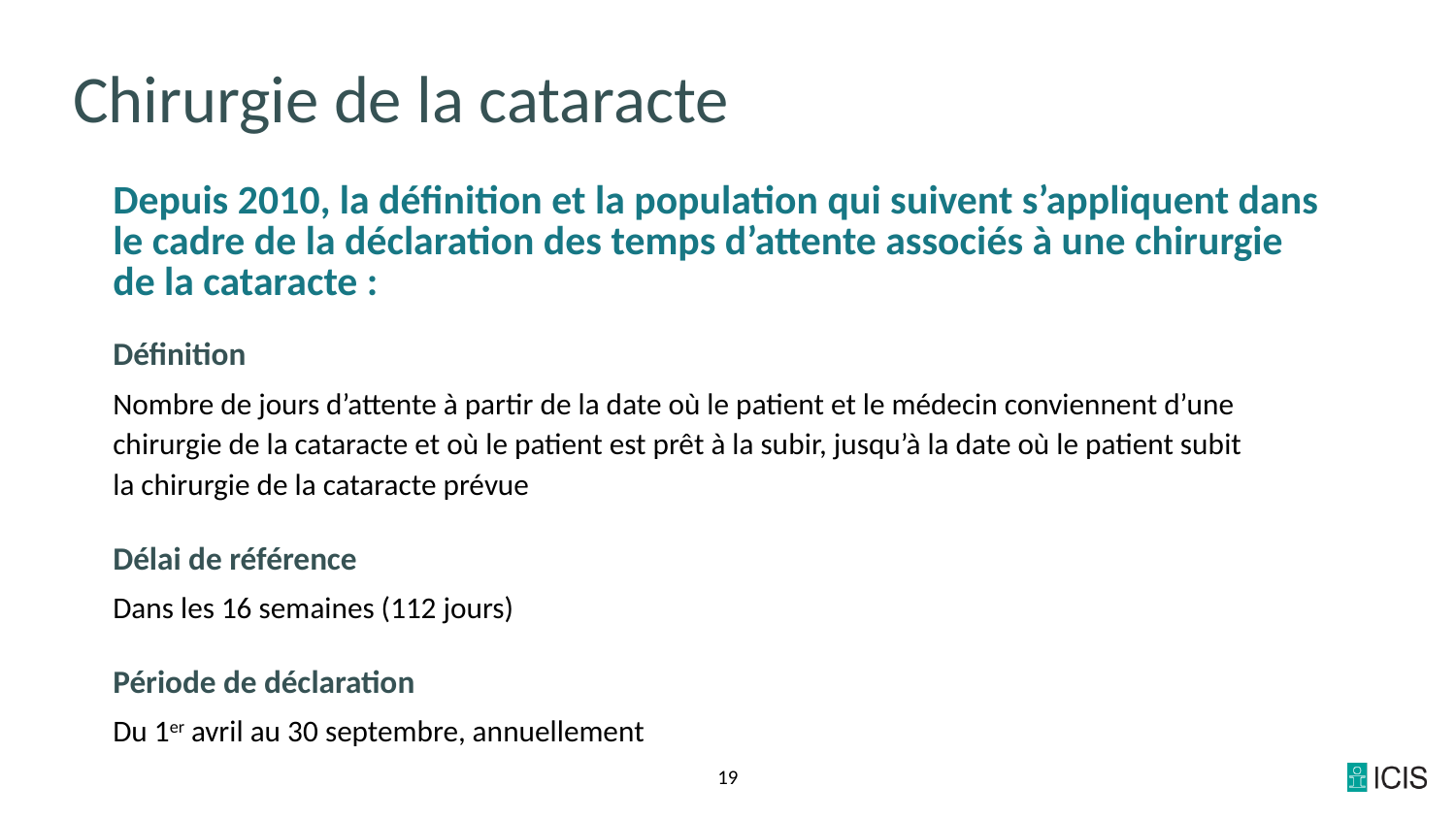

# Chirurgie de la cataracte
Depuis 2010, la définition et la population qui suivent s’appliquent dans le cadre de la déclaration des temps d’attente associés à une chirurgie de la cataracte :
Définition
Nombre de jours d’attente à partir de la date où le patient et le médecin conviennent d’une chirurgie de la cataracte et où le patient est prêt à la subir, jusqu’à la date où le patient subit
la chirurgie de la cataracte prévue
Délai de référence
Dans les 16 semaines (112 jours)
Période de déclaration
Du 1er avril au 30 septembre, annuellement